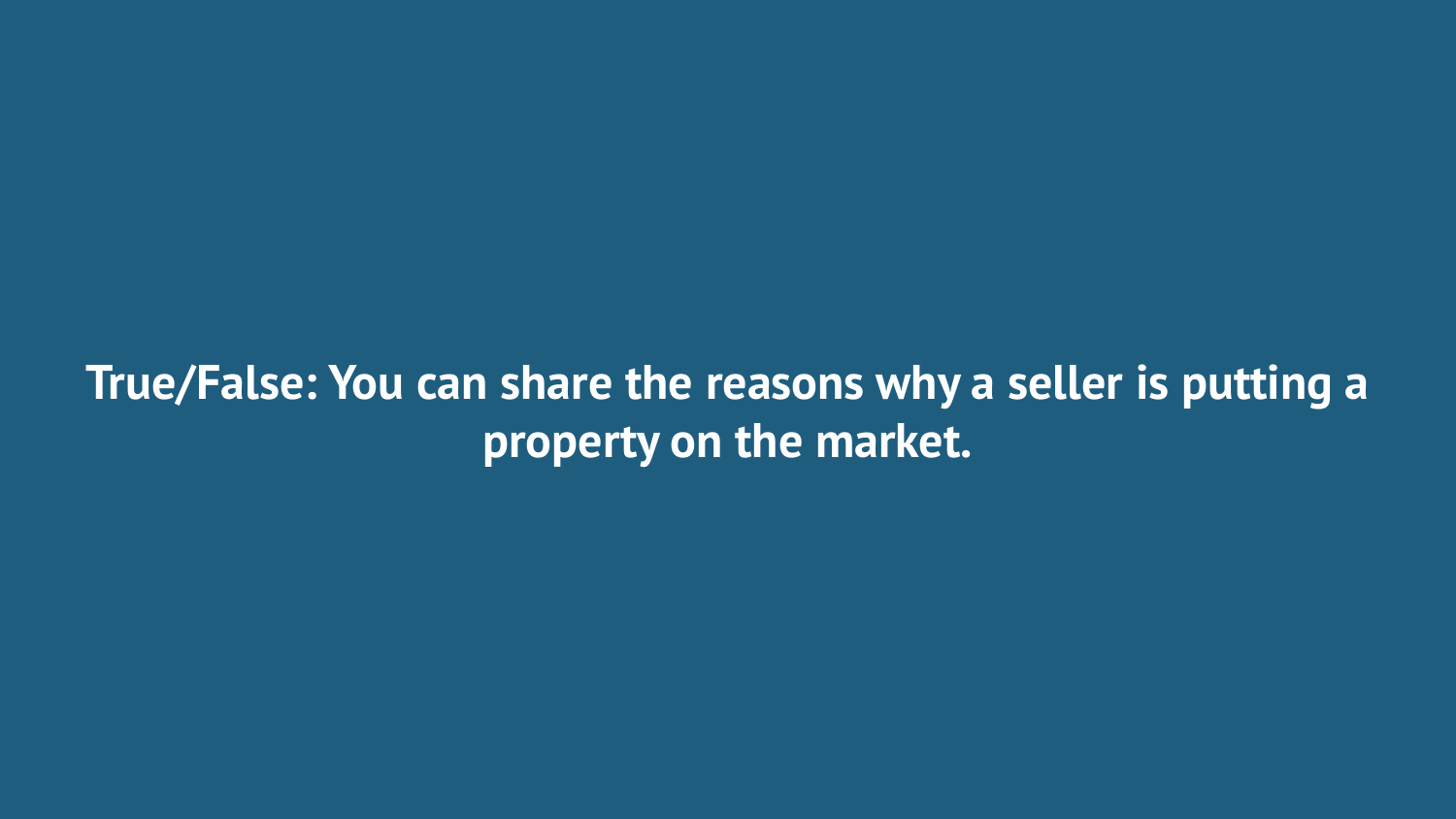

# True/False: You can share the reasons why a seller is putting a property on the market.